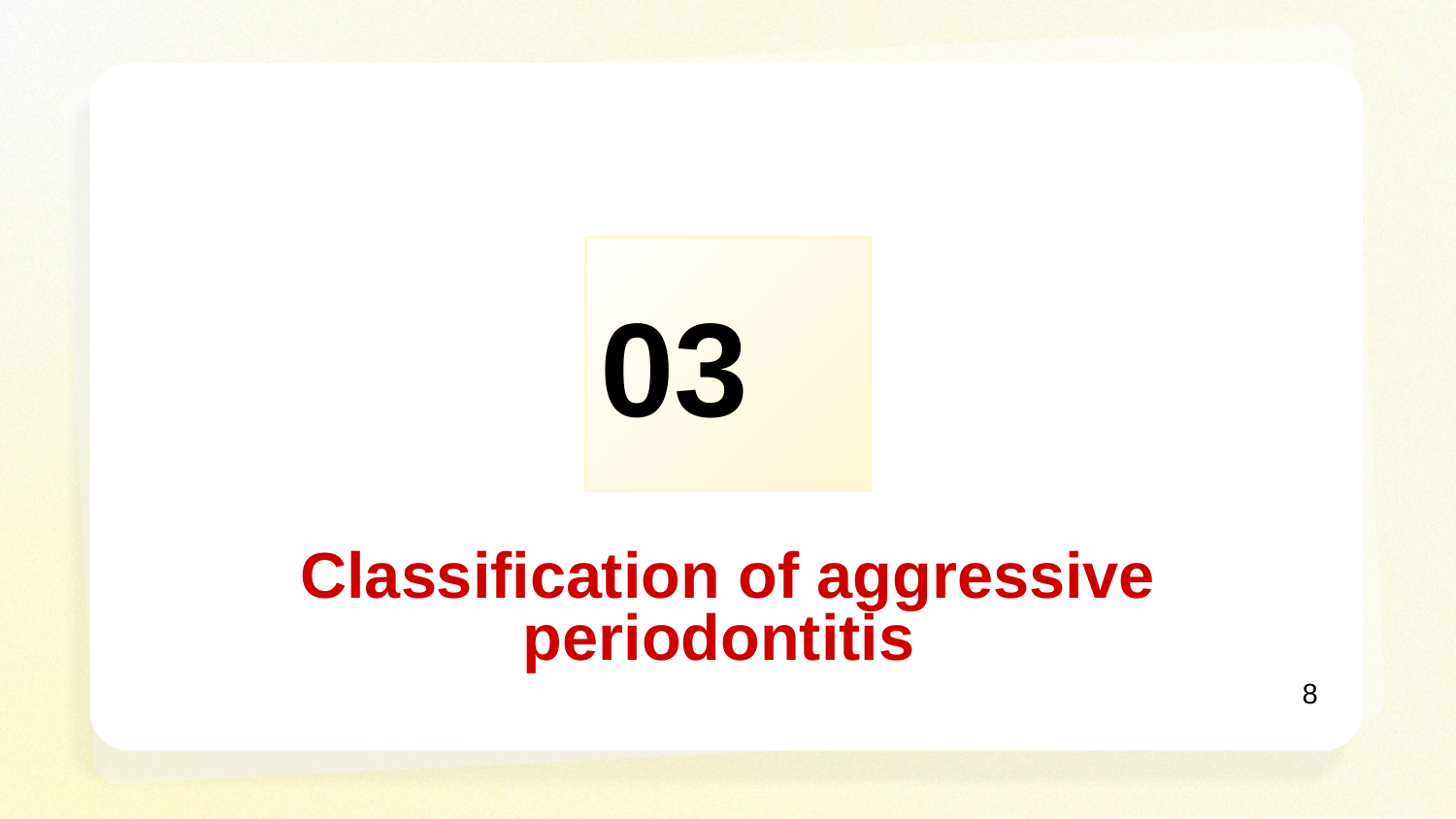

03
# Classification of aggressive periodontitis
8